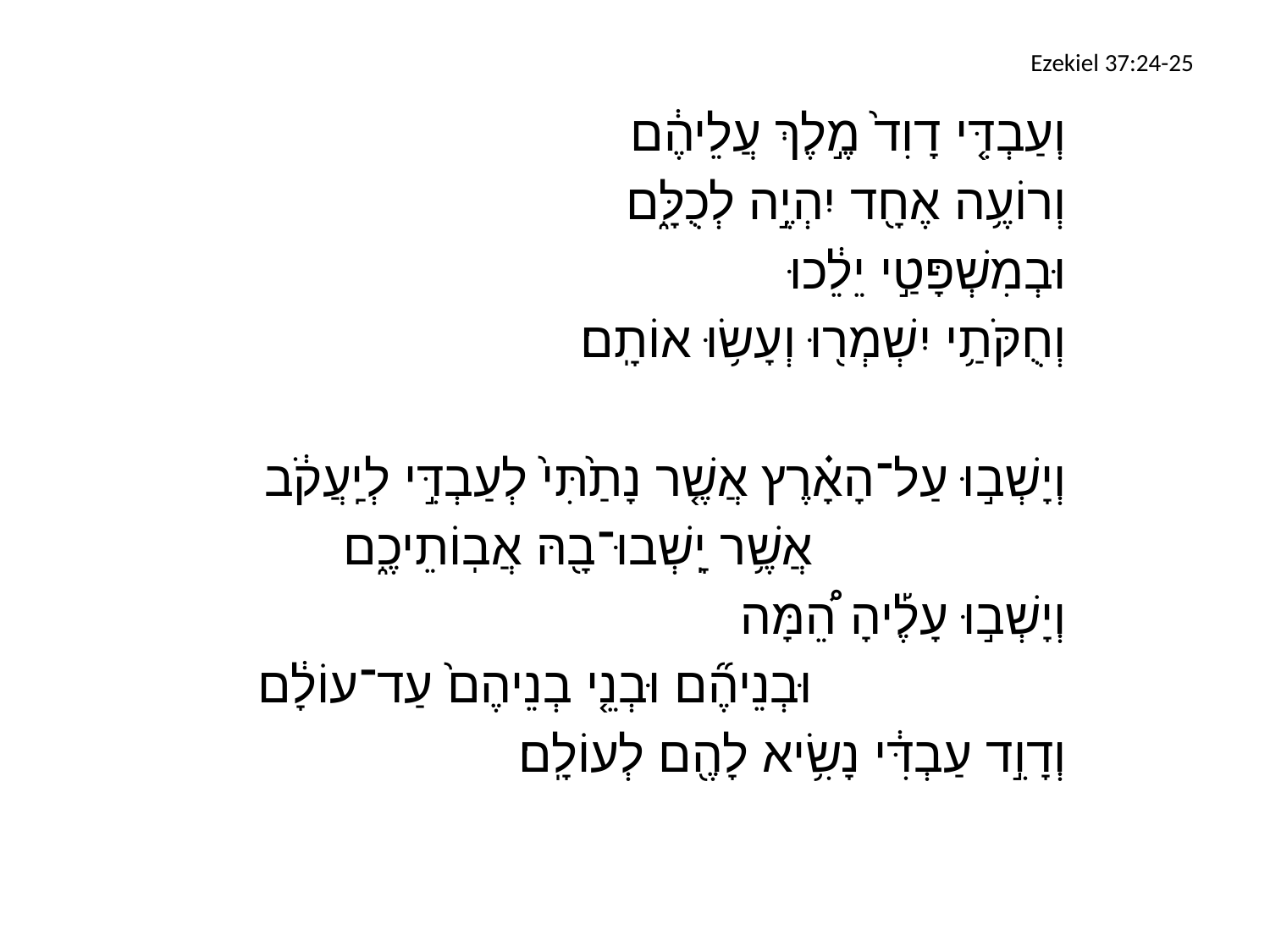

# Ezekiel 37:24-25
		וְעַבְדִּ֤י דָוִד֙ מֶ֣לֶךְ עֲלֵיהֶ֔ם
		וְרוֹעֶ֥ה אֶחָ֖ד יִהְיֶ֣ה לְכֻלָּ֑ם
		וּבְמִשְׁפָּטַ֣י יֵלֵ֔כוּ
		וְחֻקֹּתַ֥י יִשְׁמְר֖וּ וְעָשׂ֥וּ אוֹתָֽם׃

		וְיָשְׁב֣וּ עַל־הָאָ֗רֶץ אֲשֶׁ֤ר נָתַ֙תִּי֙ לְעַבְדִּ֣י לְיַֽעֲקֹ֔ב
				אֲשֶׁ֥ר יָֽשְׁבוּ־בָ֖הּ אֲבֽוֹתֵיכֶ֑ם
		וְיָשְׁב֣וּ עָלֶ֡יהָ הֵ֠מָּה
				וּבְנֵיהֶ֞ם וּבְנֵ֤י בְנֵיהֶם֙ עַד־עוֹלָ֔ם
		וְדָוִ֣ד עַבְדִּ֔י נָשִׂ֥יא לָהֶ֖ם לְעוֹלָֽם׃